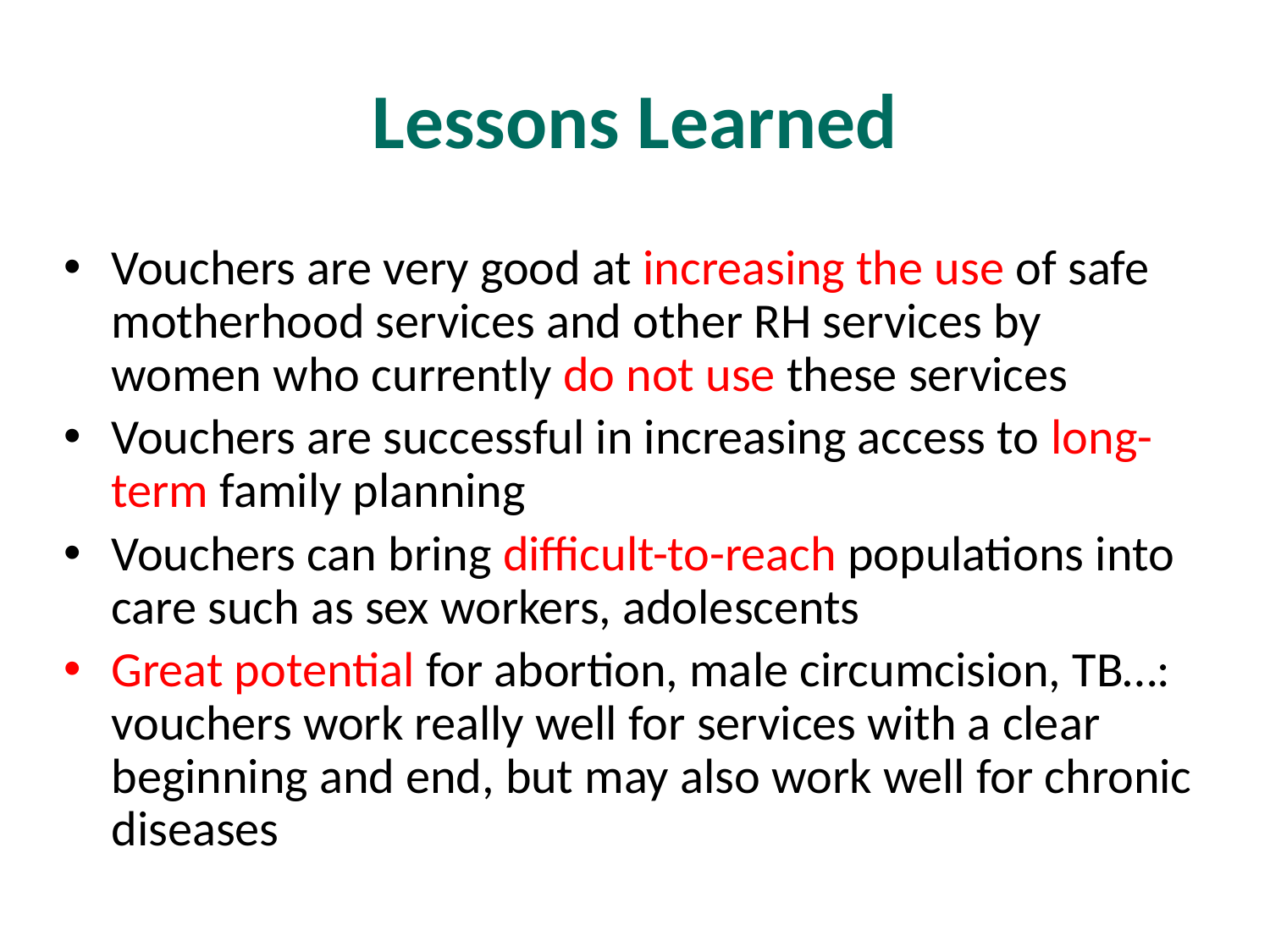

# Lessons Learned
Vouchers are very good at increasing the use of safe motherhood services and other RH services by women who currently do not use these services
Vouchers are successful in increasing access to long-term family planning
Vouchers can bring difficult-to-reach populations into care such as sex workers, adolescents
Great potential for abortion, male circumcision, TB…: vouchers work really well for services with a clear beginning and end, but may also work well for chronic diseases